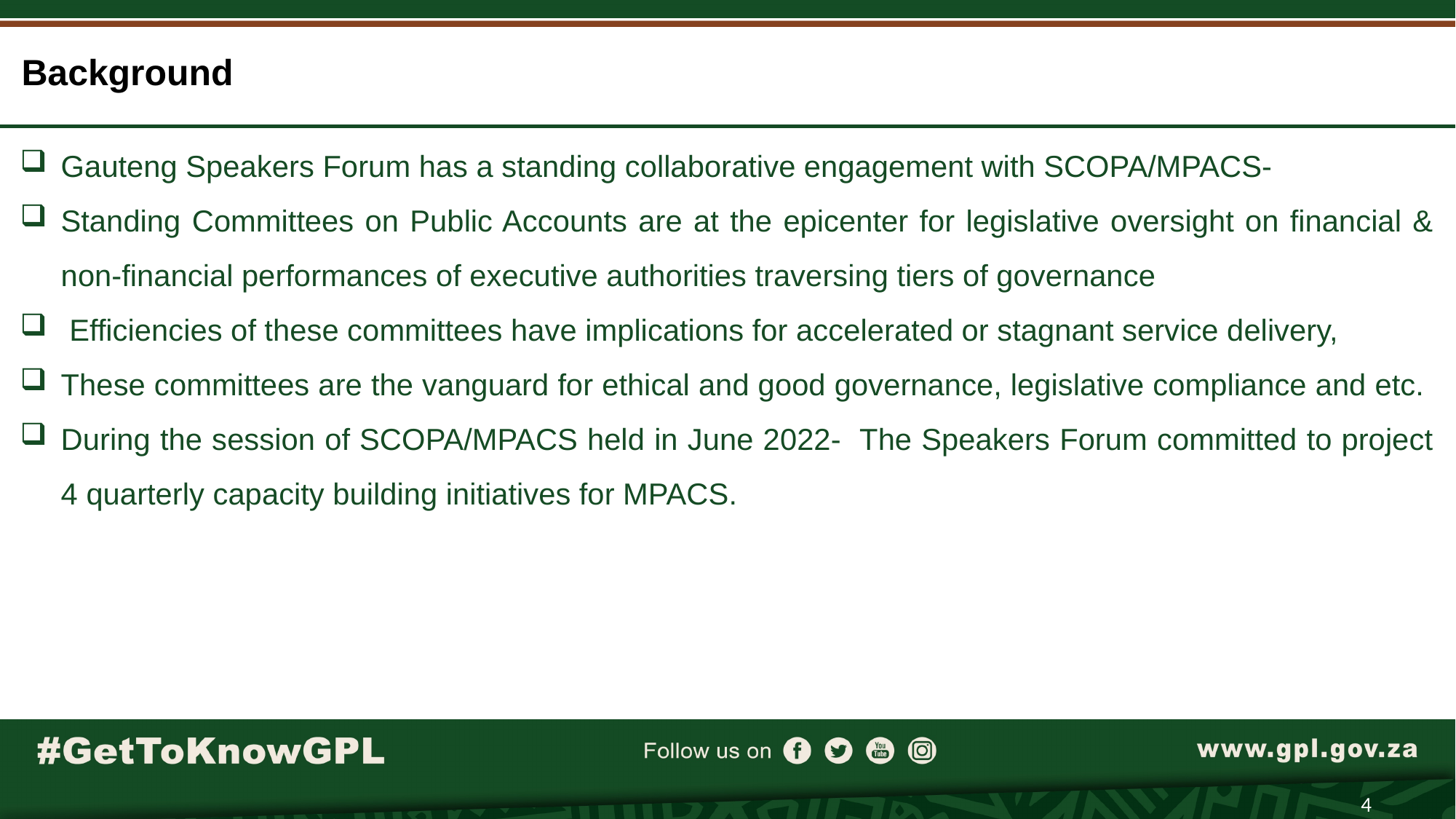

# Background
Gauteng Speakers Forum has a standing collaborative engagement with SCOPA/MPACS-
Standing Committees on Public Accounts are at the epicenter for legislative oversight on financial & non-financial performances of executive authorities traversing tiers of governance
 Efficiencies of these committees have implications for accelerated or stagnant service delivery,
These committees are the vanguard for ethical and good governance, legislative compliance and etc.
During the session of SCOPA/MPACS held in June 2022-  The Speakers Forum committed to project 4 quarterly capacity building initiatives for MPACS.
4